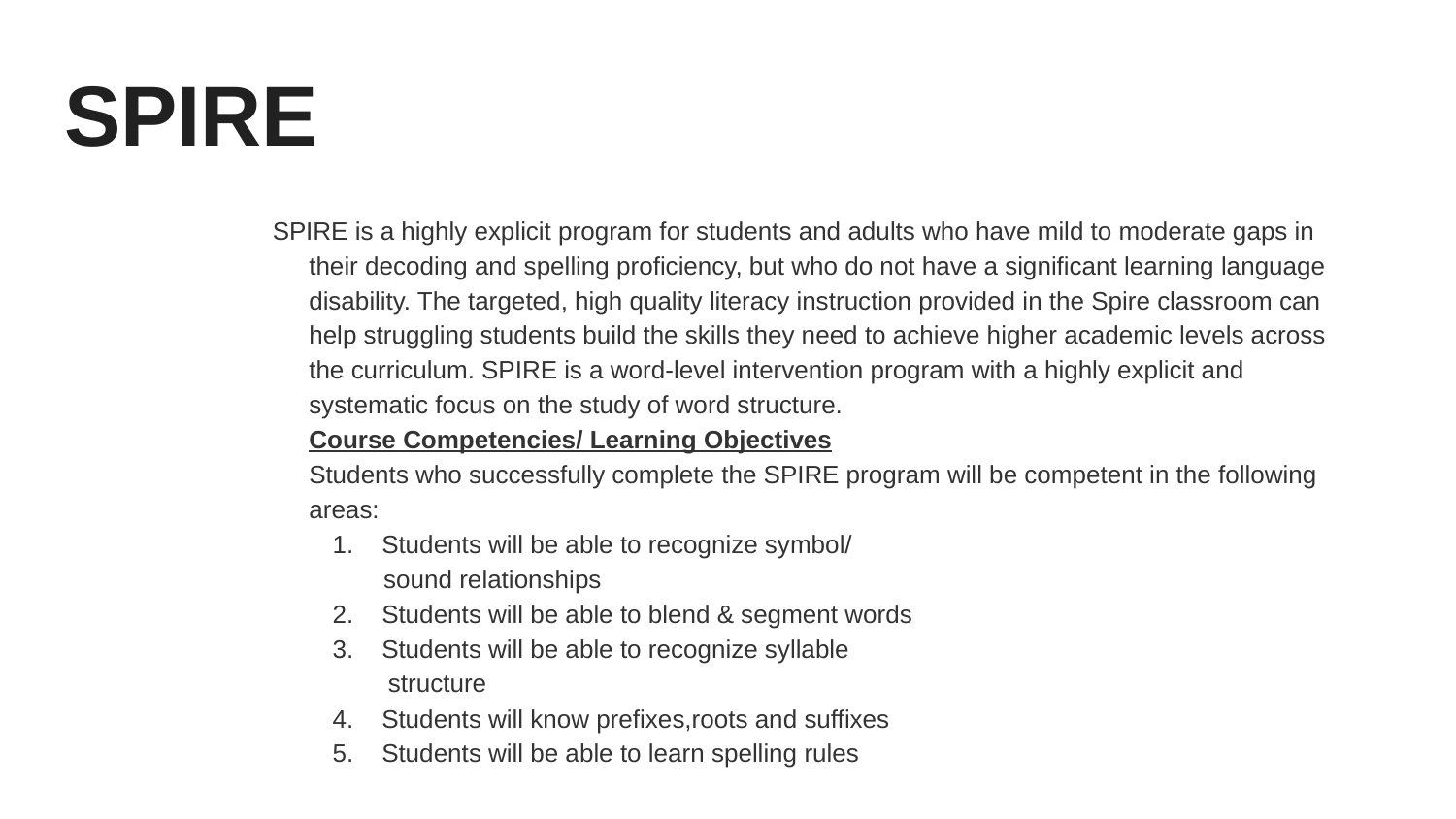

# SPIRE
SPIRE is a highly explicit program for students and adults who have mild to moderate gaps in their decoding and spelling proficiency, but who do not have a significant learning language disability. The targeted, high quality literacy instruction provided in the Spire classroom can help struggling students build the skills they need to achieve higher academic levels across the curriculum. SPIRE is a word-level intervention program with a highly explicit and systematic focus on the study of word structure.
Course Competencies/ Learning Objectives
Students who successfully complete the SPIRE program will be competent in the following areas:
Students will be able to recognize symbol/
    sound relationships
Students will be able to blend & segment words
Students will be able to recognize syllable
               structure
Students will know prefixes,roots and suffixes
Students will be able to learn spelling rules